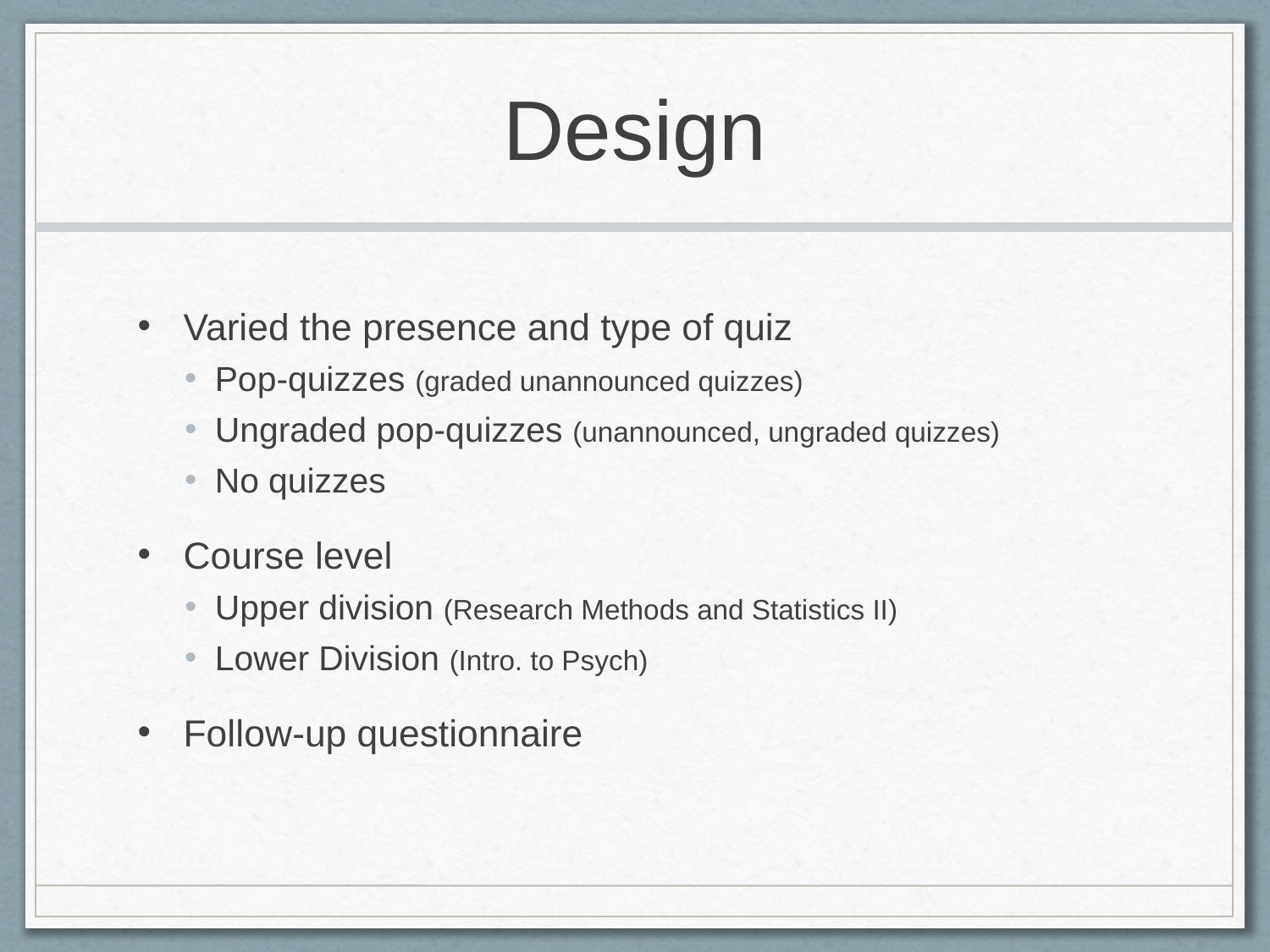

# Design
Varied the presence and type of quiz
Pop-quizzes (graded unannounced quizzes)
Ungraded pop-quizzes (unannounced, ungraded quizzes)
No quizzes
Course level
Upper division (Research Methods and Statistics II)
Lower Division (Intro. to Psych)
Follow-up questionnaire